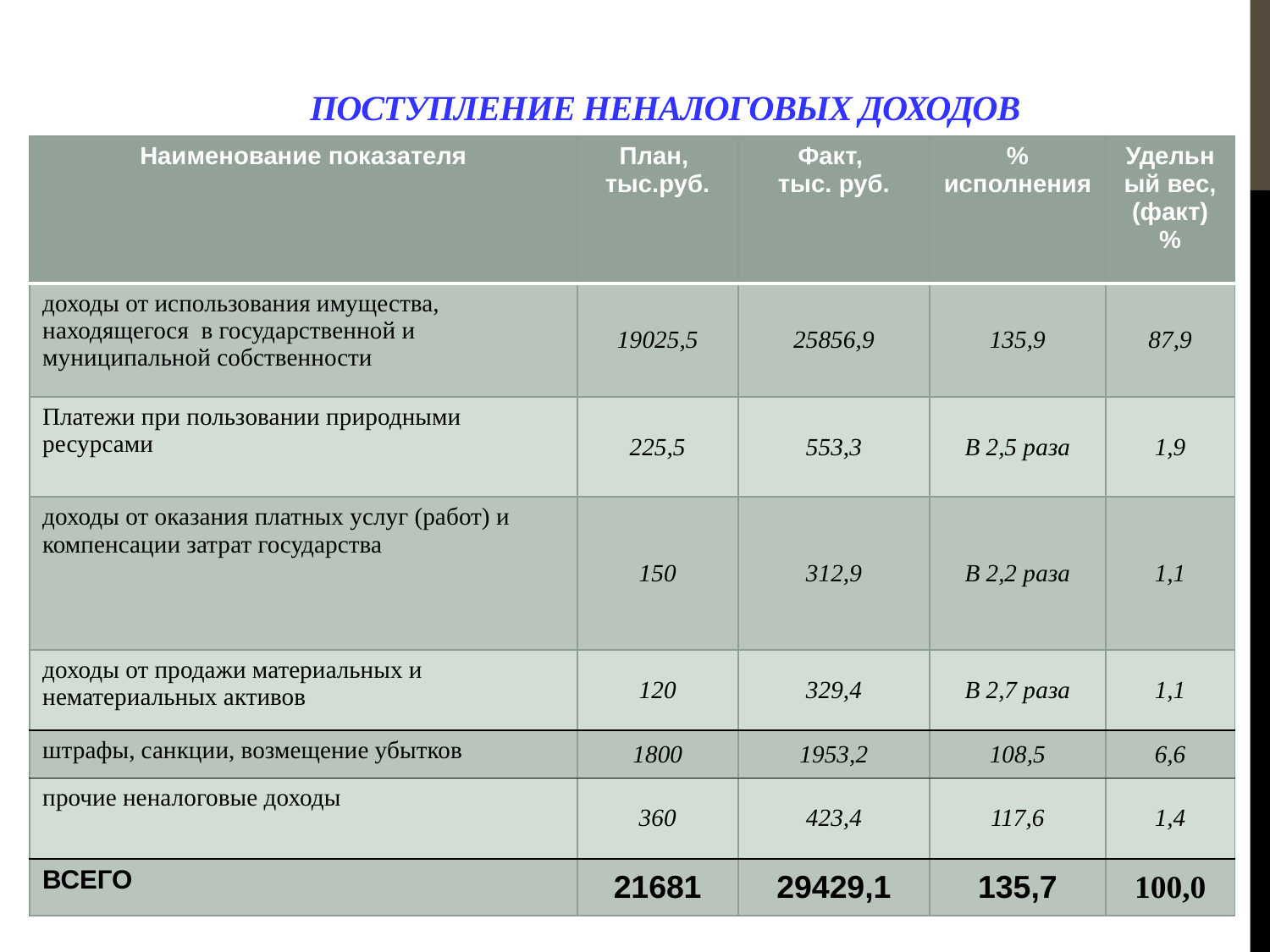

# Поступление неналоговых доходов
| Наименование показателя | План, тыс.руб. | Факт, тыс. руб. | % исполнения | Удельный вес, (факт) % |
| --- | --- | --- | --- | --- |
| доходы от использования имущества, находящегося в государственной и муниципальной собственности | 19025,5 | 25856,9 | 135,9 | 87,9 |
| Платежи при пользовании природными ресурсами | 225,5 | 553,3 | В 2,5 раза | 1,9 |
| доходы от оказания платных услуг (работ) и компенсации затрат государства | 150 | 312,9 | В 2,2 раза | 1,1 |
| доходы от продажи материальных и нематериальных активов | 120 | 329,4 | В 2,7 раза | 1,1 |
| штрафы, санкции, возмещение убытков | 1800 | 1953,2 | 108,5 | 6,6 |
| прочие неналоговые доходы | 360 | 423,4 | 117,6 | 1,4 |
| ВСЕГО | 21681 | 29429,1 | 135,7 | 100,0 |